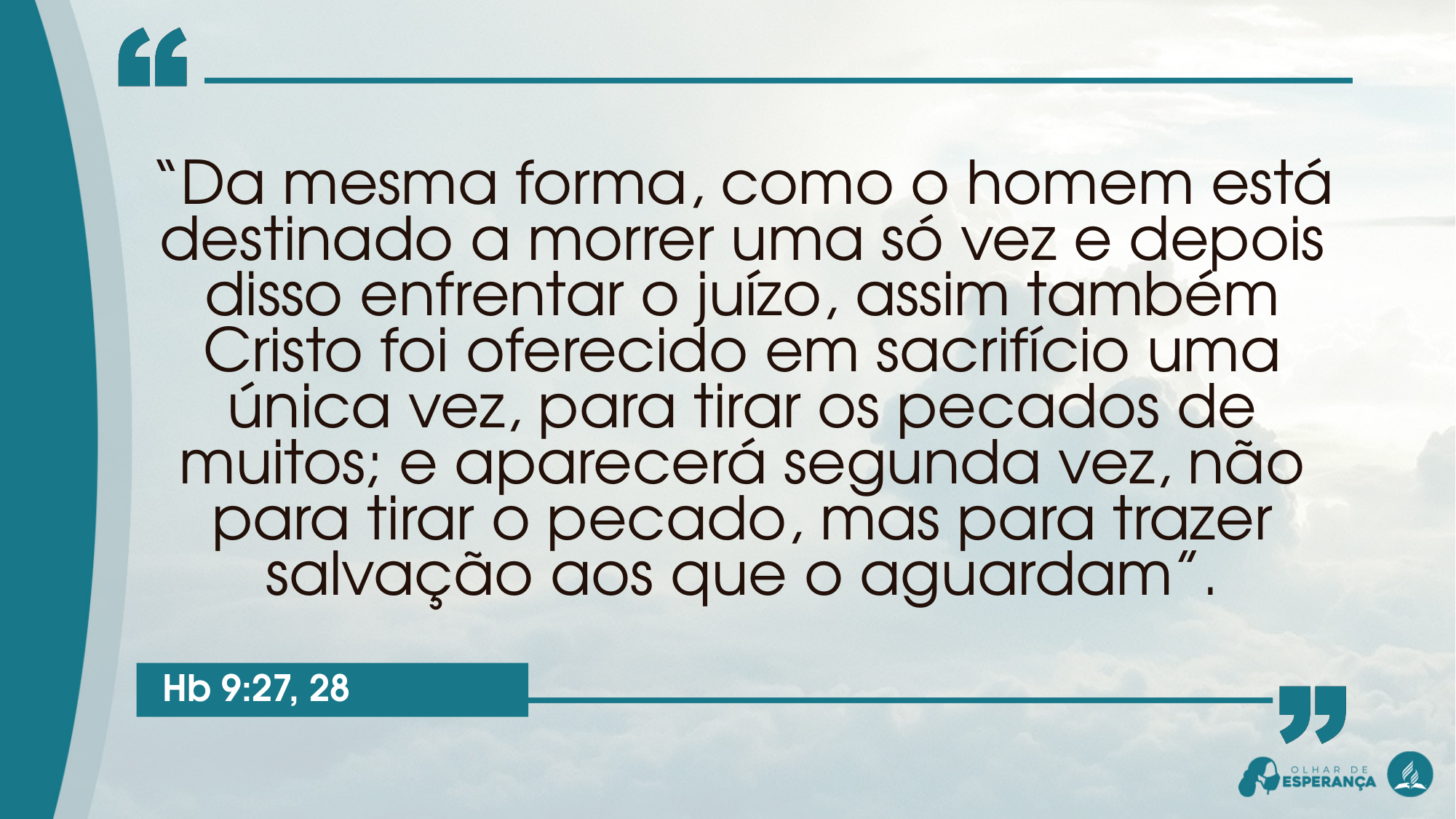

“Da mesma forma, como o homem está destinado a morrer uma só vez e depois disso enfrentar o juízo, assim também Cristo foi oferecido em sacrifício uma única vez, para tirar os pecados de muitos; e aparecerá segunda vez, não para tirar o pecado, mas para trazer salvação aos que o aguardam”.
Hb 9:27, 28